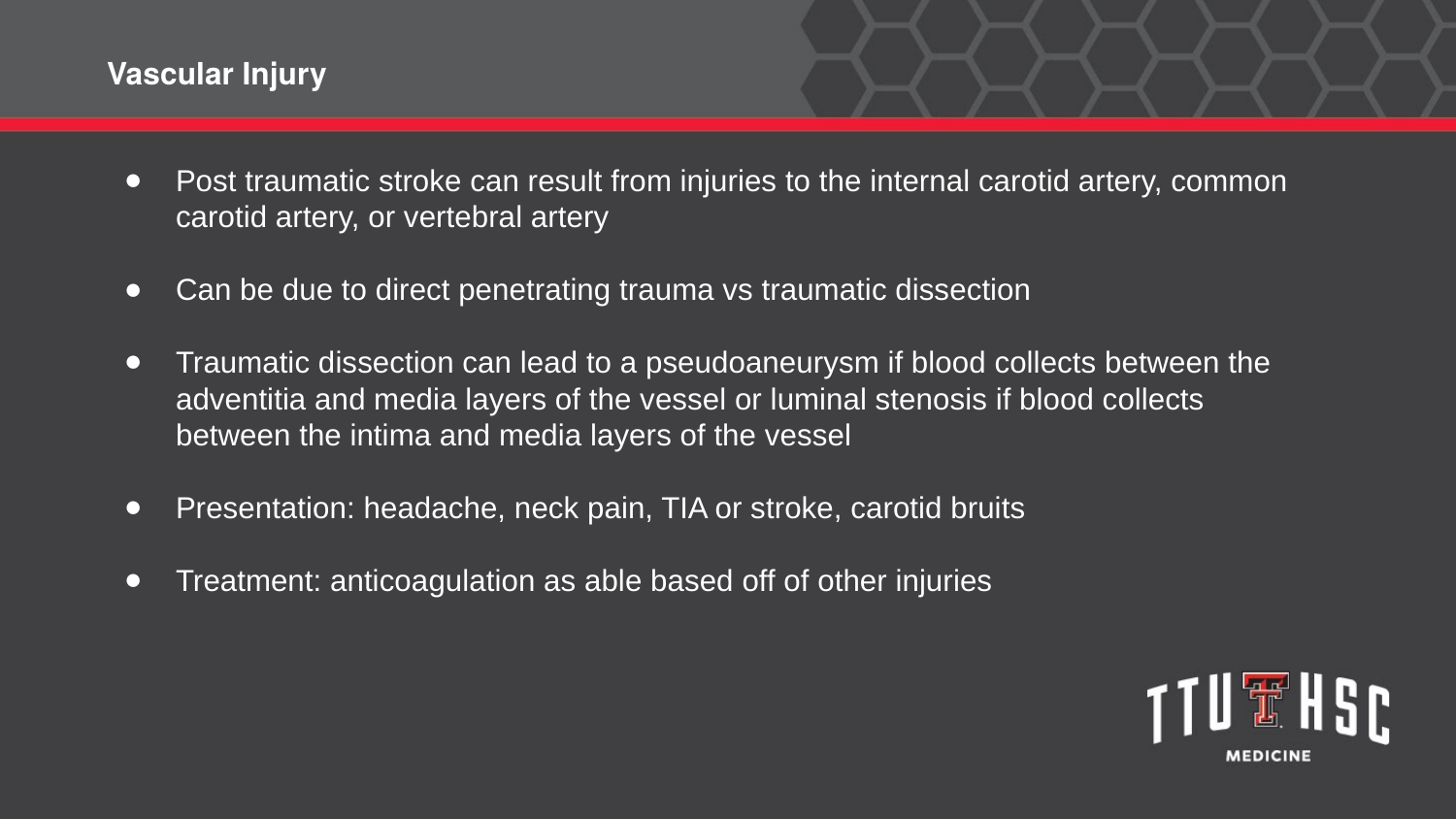

Vascular Injury
Post traumatic stroke can result from injuries to the internal carotid artery, common carotid artery, or vertebral artery

Can be due to direct penetrating trauma vs traumatic dissection

Traumatic dissection can lead to a pseudoaneurysm if blood collects between the adventitia and media layers of the vessel or luminal stenosis if blood collects between the intima and media layers of the vessel

Presentation: headache, neck pain, TIA or stroke, carotid bruits

Treatment: anticoagulation as able based off of other injuries